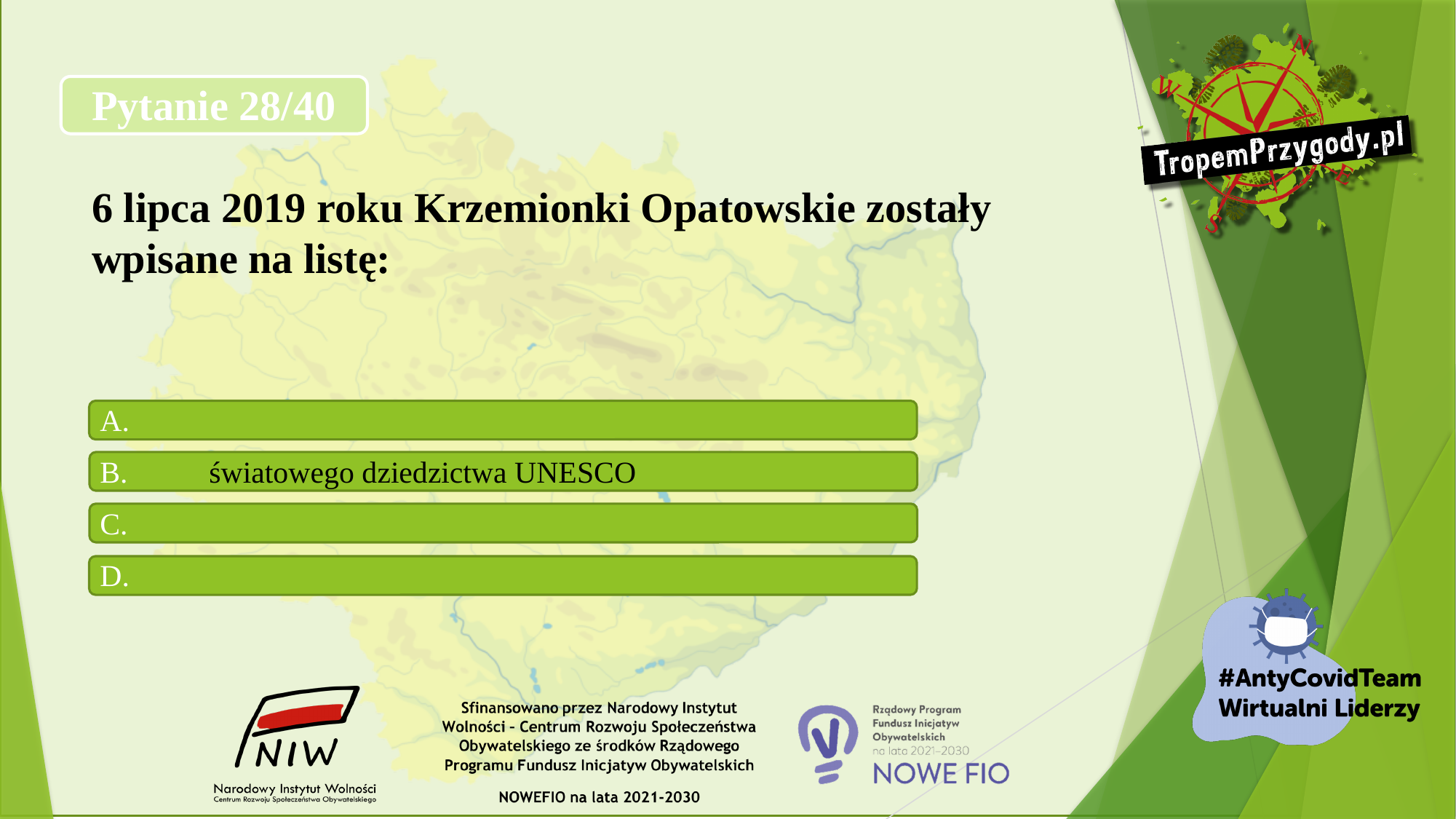

# Pytanie 28/40 6 lipca 2019 roku Krzemionki Opatowskie zostały wpisane na listę:
A.
B.	światowego dziedzictwa UNESCO
C.
D.